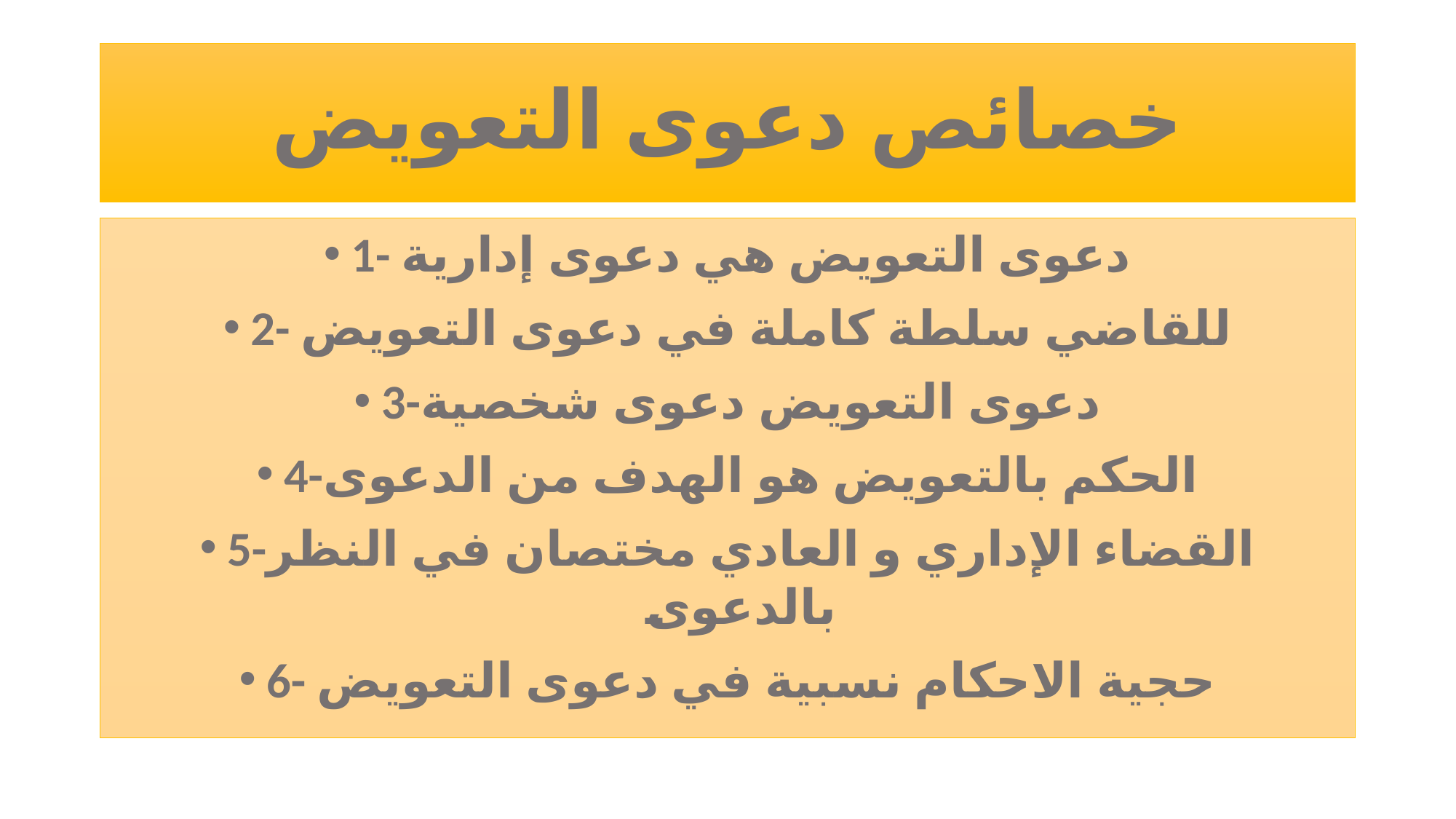

# خصائص دعوى التعويض
1- دعوى التعويض هي دعوى إدارية
2- للقاضي سلطة كاملة في دعوى التعويض
3-دعوى التعويض دعوى شخصية
4-الحكم بالتعويض هو الهدف من الدعوى
5-القضاء الإداري و العادي مختصان في النظر بالدعوى
6- حجية الاحكام نسبية في دعوى التعويض